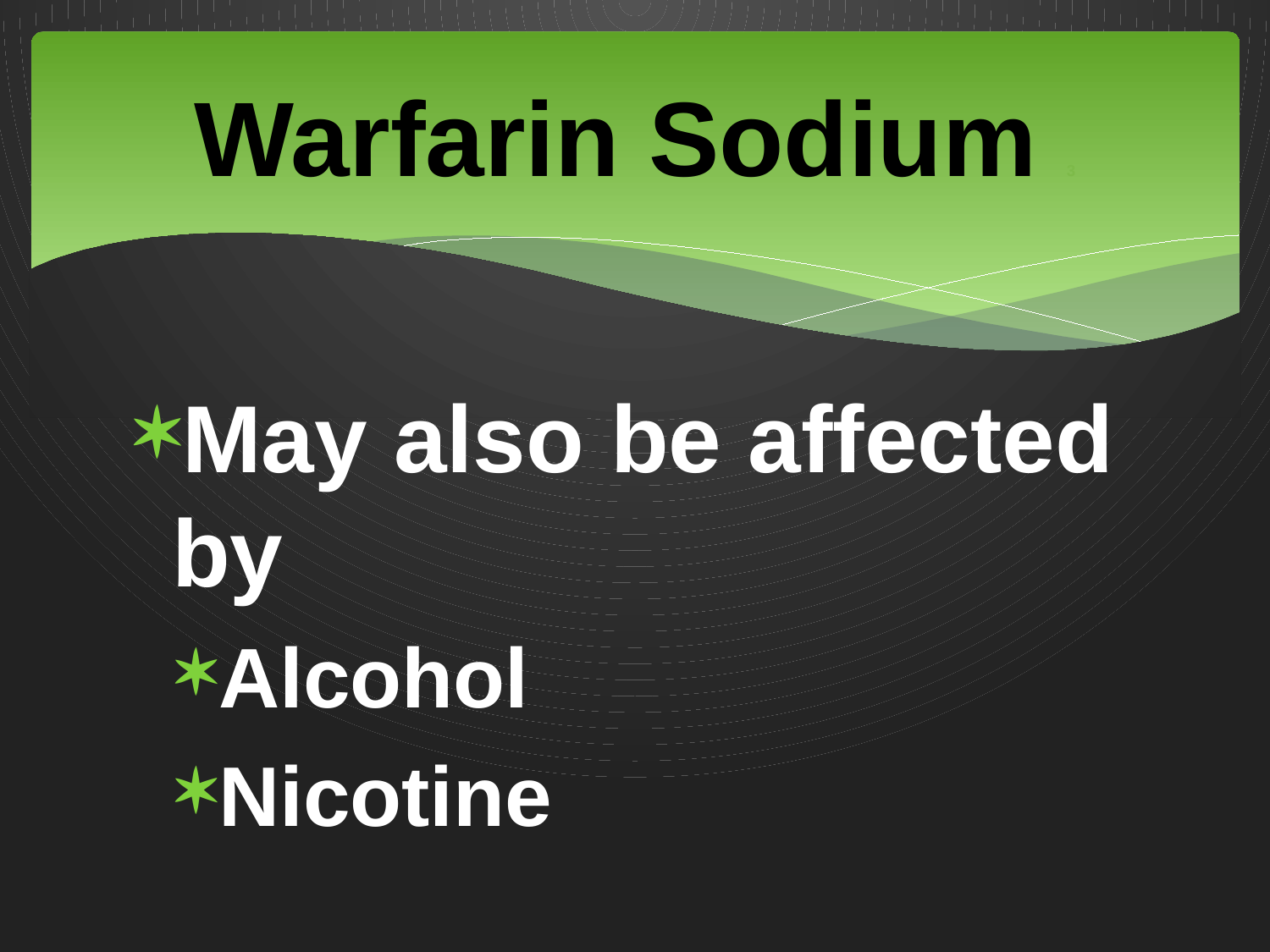

# Warfarin Sodium 3
May also be affected by
Alcohol
Nicotine